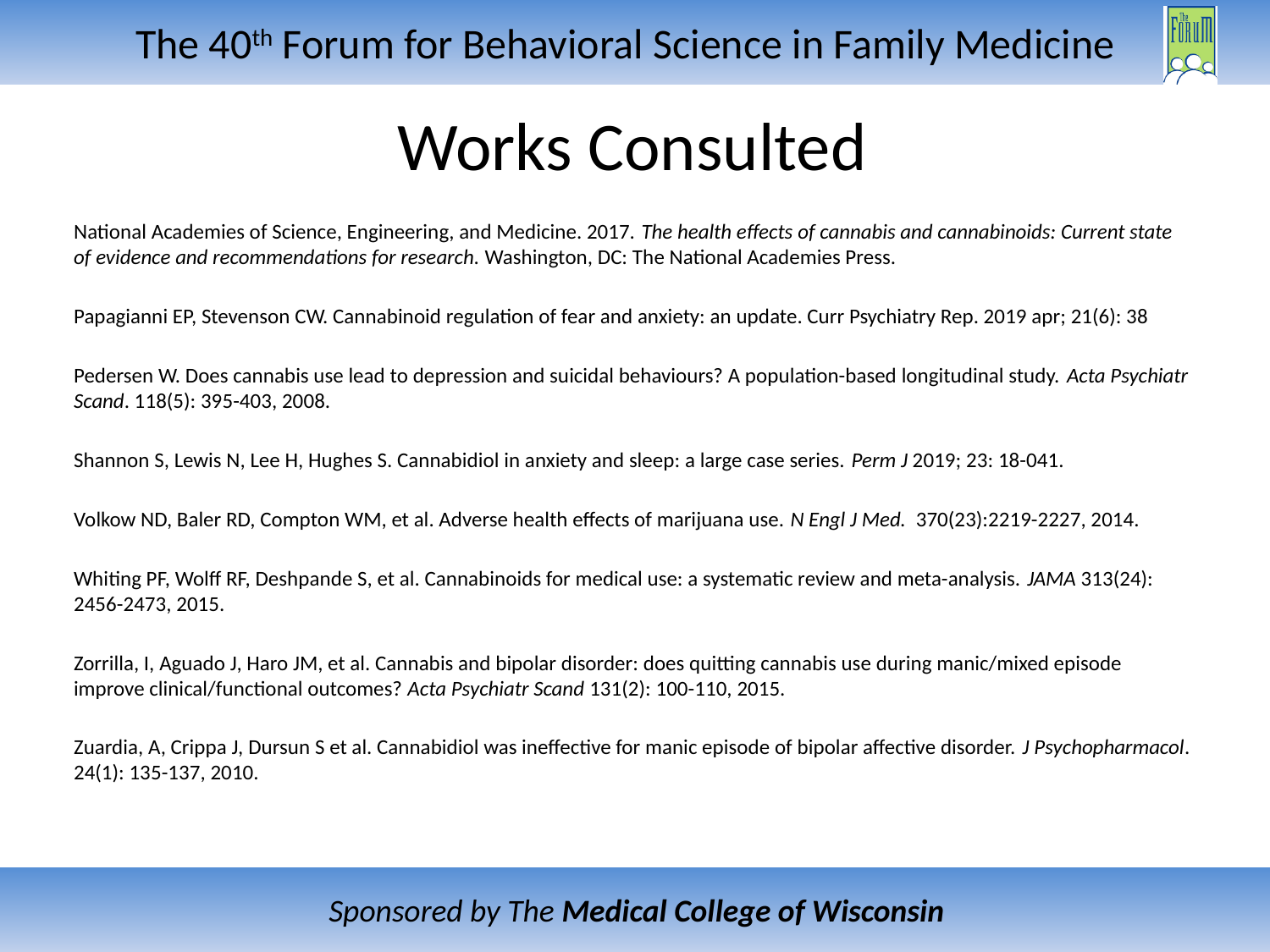

# Works Consulted
National Academies of Science, Engineering, and Medicine. 2017. The health effects of cannabis and cannabinoids: Current state of evidence and recommendations for research. Washington, DC: The National Academies Press.

Papagianni EP, Stevenson CW. Cannabinoid regulation of fear and anxiety: an update. Curr Psychiatry Rep. 2019 apr; 21(6): 38

Pedersen W. Does cannabis use lead to depression and suicidal behaviours? A population-based longitudinal study. Acta Psychiatr Scand. 118(5): 395-403, 2008.

Shannon S, Lewis N, Lee H, Hughes S. Cannabidiol in anxiety and sleep: a large case series. Perm J 2019; 23: 18-041.

Volkow ND, Baler RD, Compton WM, et al. Adverse health effects of marijuana use. N Engl J Med.  370(23):2219-2227, 2014.

Whiting PF, Wolff RF, Deshpande S, et al. Cannabinoids for medical use: a systematic review and meta-analysis. JAMA 313(24): 2456-2473, 2015.

Zorrilla, I, Aguado J, Haro JM, et al. Cannabis and bipolar disorder: does quitting cannabis use during manic/mixed episode improve clinical/functional outcomes? Acta Psychiatr Scand 131(2): 100-110, 2015.

Zuardia, A, Crippa J, Dursun S et al. Cannabidiol was ineffective for manic episode of bipolar affective disorder. J Psychopharmacol. 24(1): 135-137, 2010.